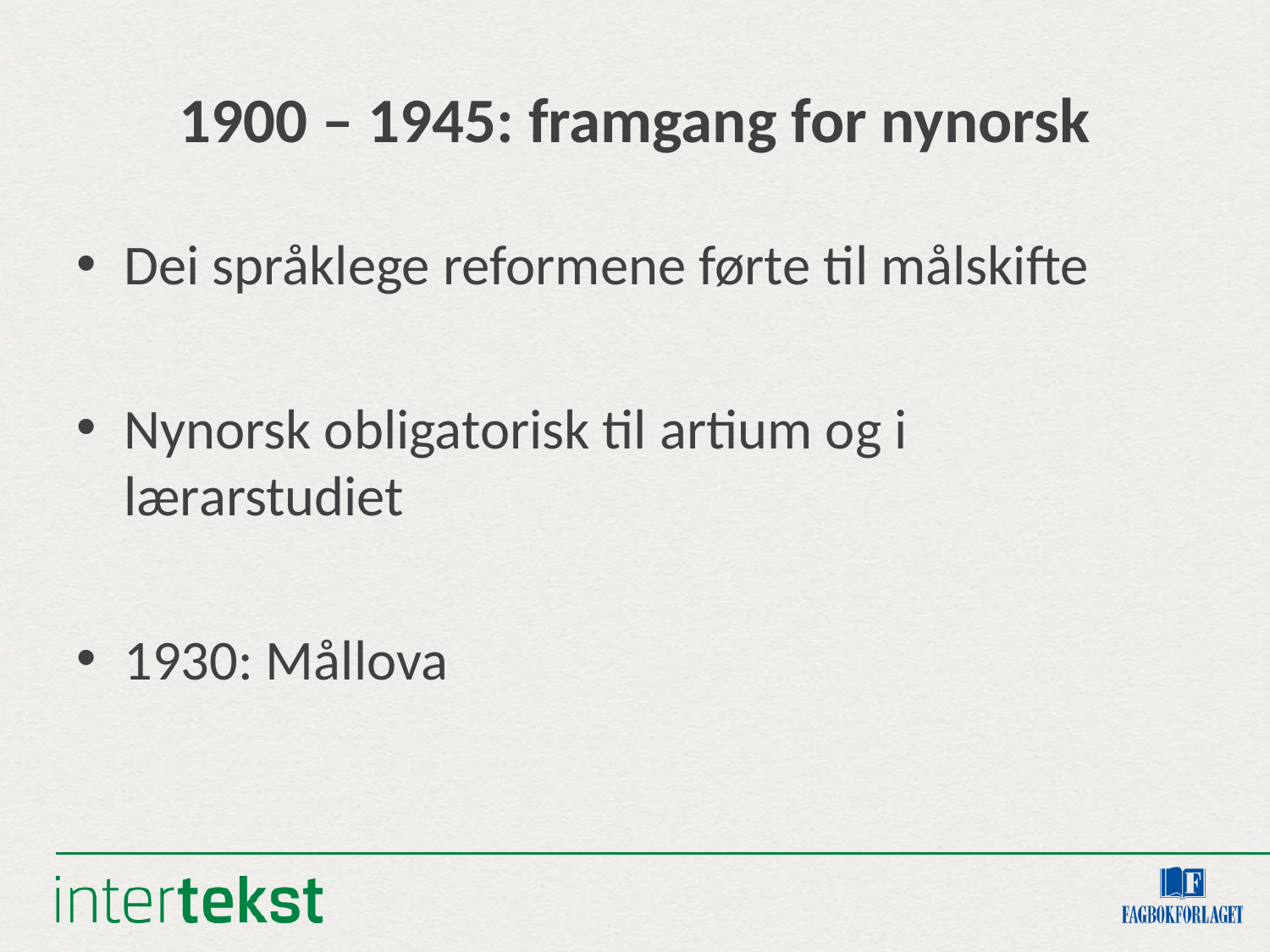

# 1900 – 1945: framgang for nynorsk
Dei språklege reformene førte til målskifte

Nynorsk obligatorisk til artium og i lærarstudiet

1930: Mållova